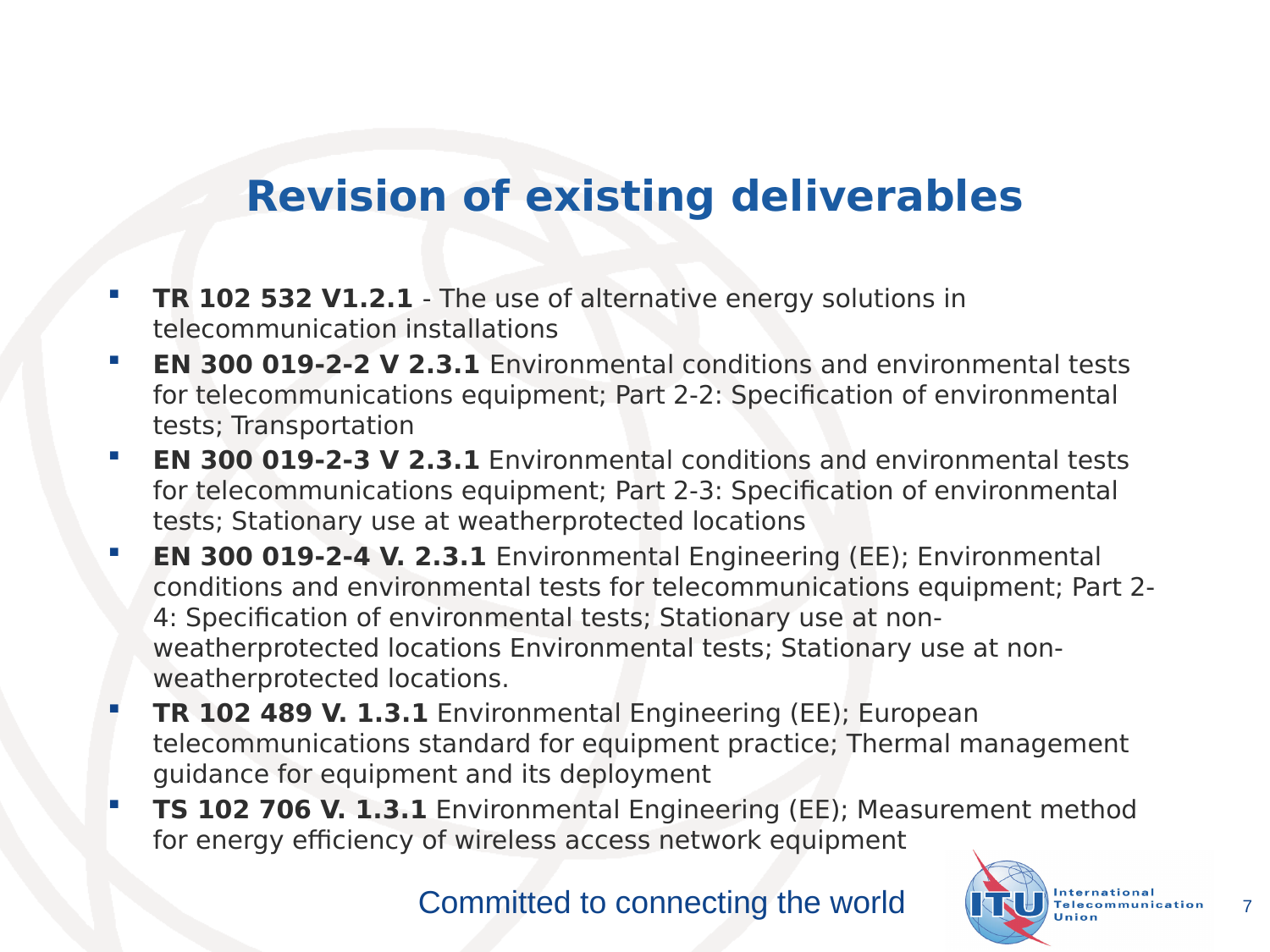

# Revision of existing deliverables
TR 102 532 V1.2.1 - The use of alternative energy solutions in telecommunication installations
EN 300 019-2-2 V 2.3.1 Environmental conditions and environmental tests for telecommunications equipment; Part 2-2: Specification of environmental tests; Transportation
EN 300 019-2-3 V 2.3.1 Environmental conditions and environmental tests for telecommunications equipment; Part 2-3: Specification of environmental tests; Stationary use at weatherprotected locations
EN 300 019-2-4 V. 2.3.1 Environmental Engineering (EE); Environmental conditions and environmental tests for telecommunications equipment; Part 2-4: Specification of environmental tests; Stationary use at non-weatherprotected locations Environmental tests; Stationary use at non-weatherprotected locations.
TR 102 489 V. 1.3.1 Environmental Engineering (EE); European telecommunications standard for equipment practice; Thermal management guidance for equipment and its deployment
TS 102 706 V. 1.3.1 Environmental Engineering (EE); Measurement method for energy efficiency of wireless access network equipment
7